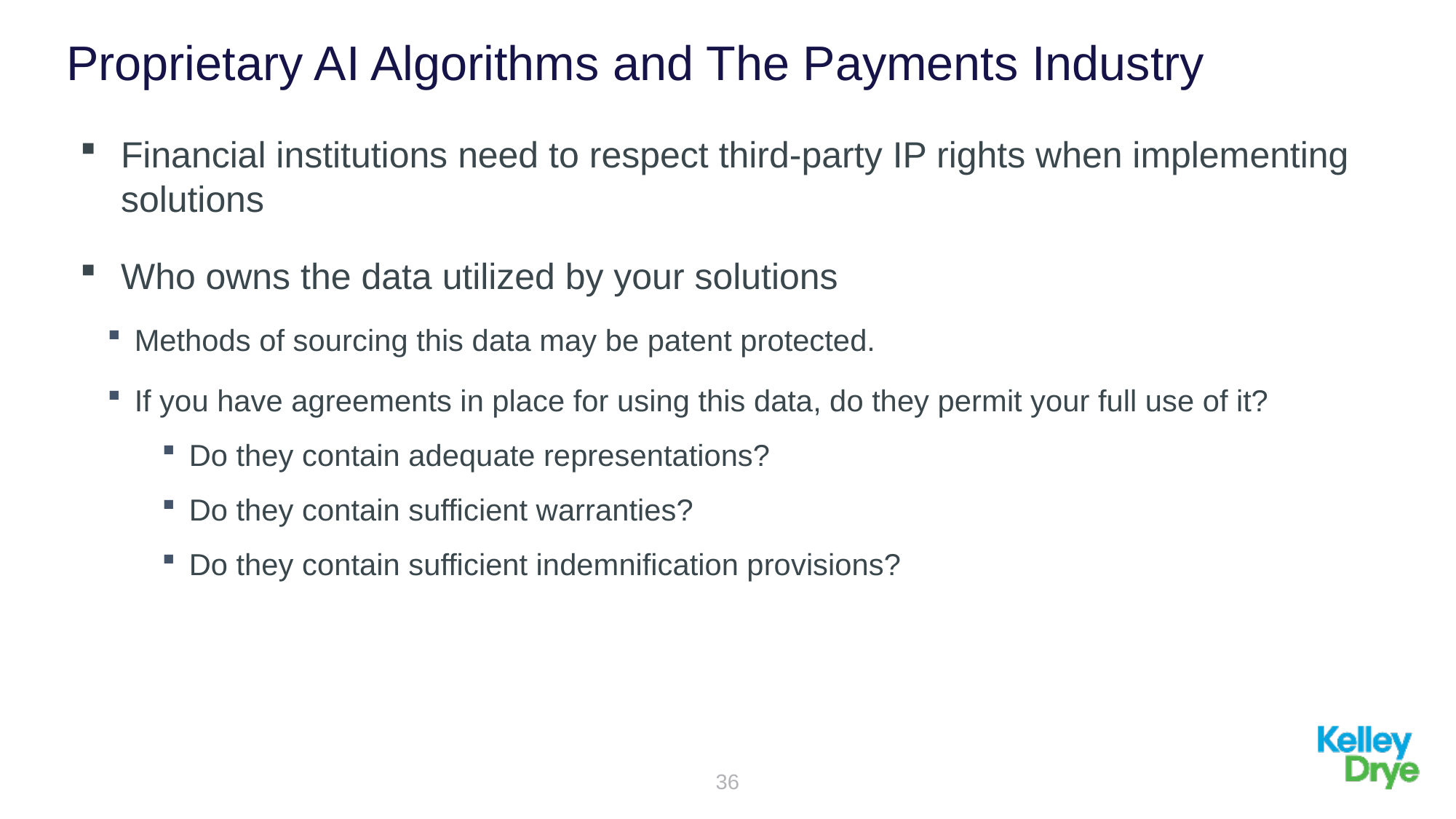

# Proprietary AI Algorithms and The Payments Industry
Financial institutions need to respect third-party IP rights when implementing solutions
Who owns the data utilized by your solutions
Methods of sourcing this data may be patent protected.
If you have agreements in place for using this data, do they permit your full use of it?
Do they contain adequate representations?
Do they contain sufficient warranties?
Do they contain sufficient indemnification provisions?
36